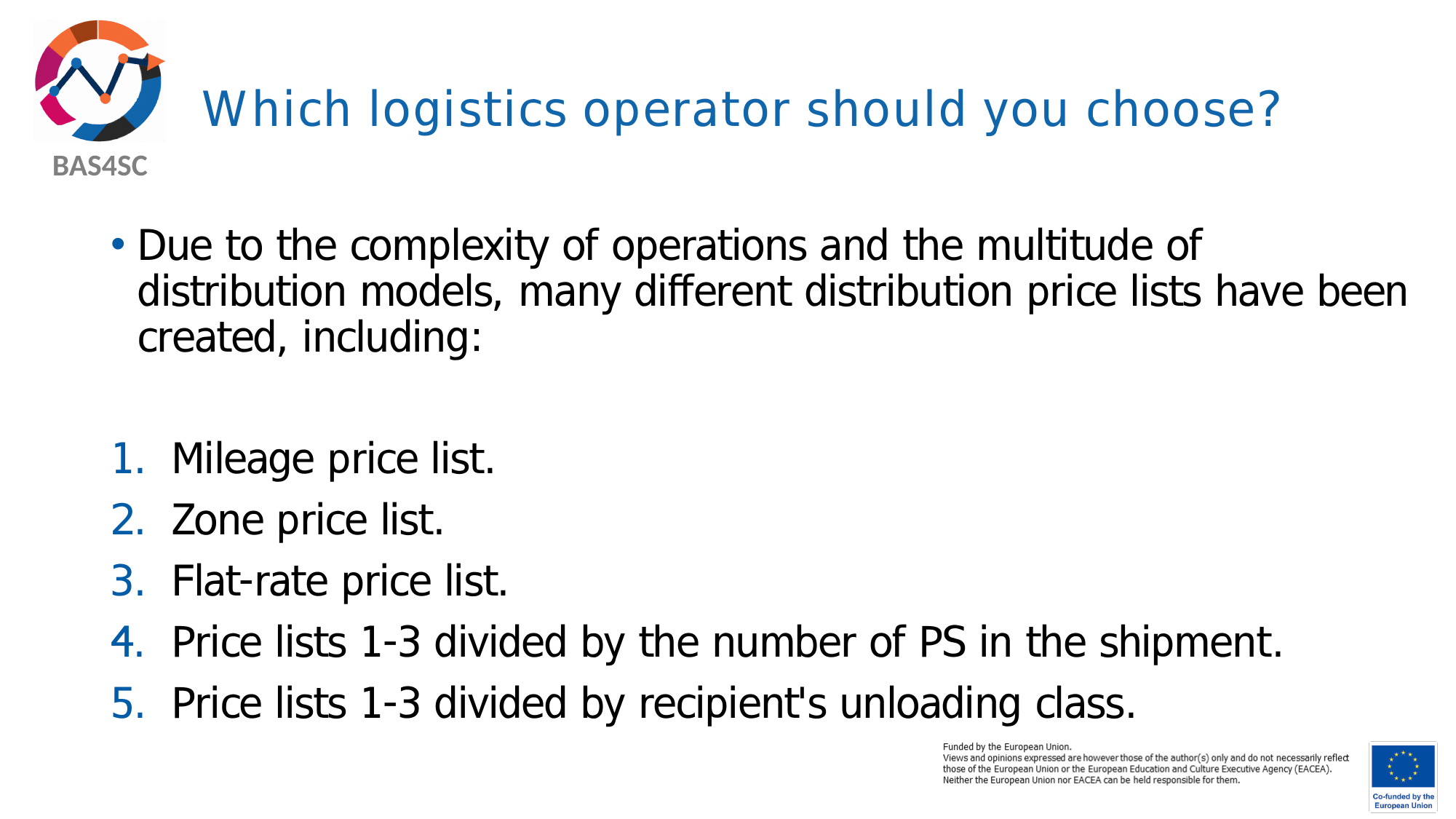

# Which logistics operator should you choose?
Due to the complexity of operations and the multitude of distribution models, many different distribution price lists have been created, including:

Mileage price list.
Zone price list.
Flat-rate price list.
Price lists 1-3 divided by the number of PS in the shipment.
Price lists 1-3 divided by recipient's unloading class.